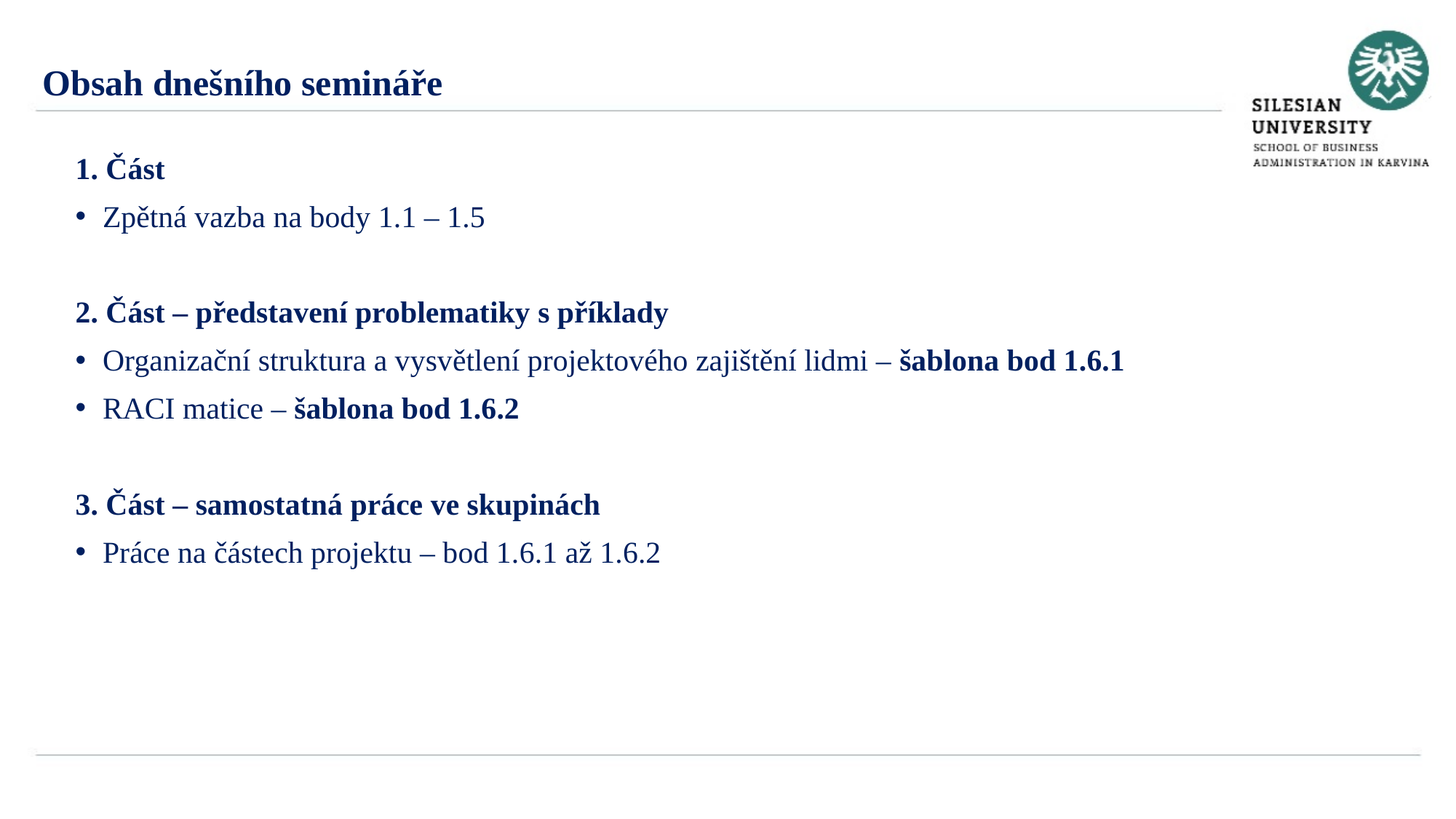

Obsah dnešního semináře
1. Část
Zpětná vazba na body 1.1 – 1.5

2. Část – představení problematiky s příklady
Organizační struktura a vysvětlení projektového zajištění lidmi – šablona bod 1.6.1
RACI matice – šablona bod 1.6.2

3. Část – samostatná práce ve skupinách
Práce na částech projektu – bod 1.6.1 až 1.6.2

§))))))))))